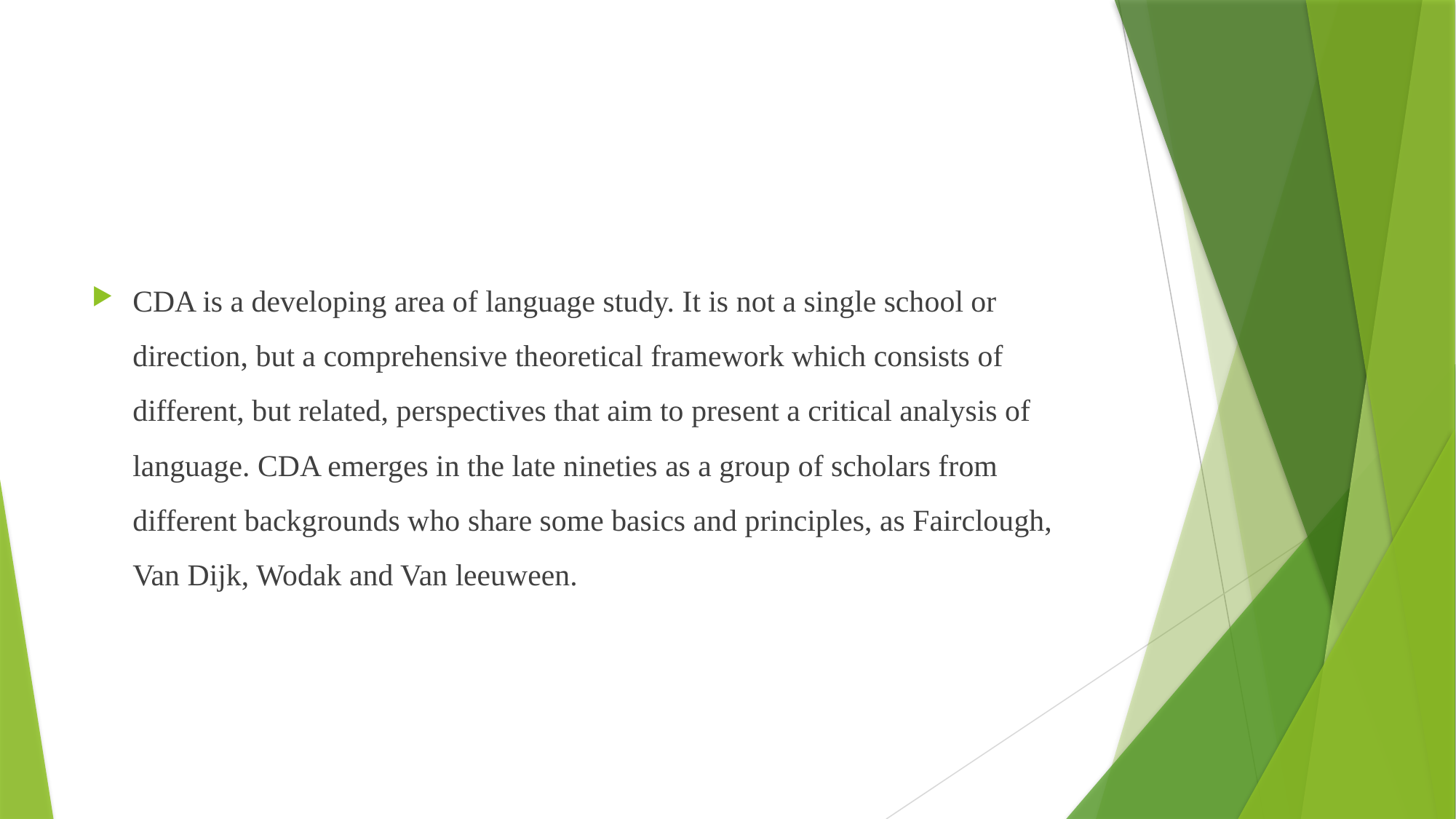

CDA is a developing area of language study. It is not a single school or direction, but a comprehensive theoretical framework which consists of different, but related, perspectives that aim to present a critical analysis of language. CDA emerges in the late nineties as a group of scholars from different backgrounds who share some basics and principles, as Fairclough, Van Dijk, Wodak and Van leeuween.